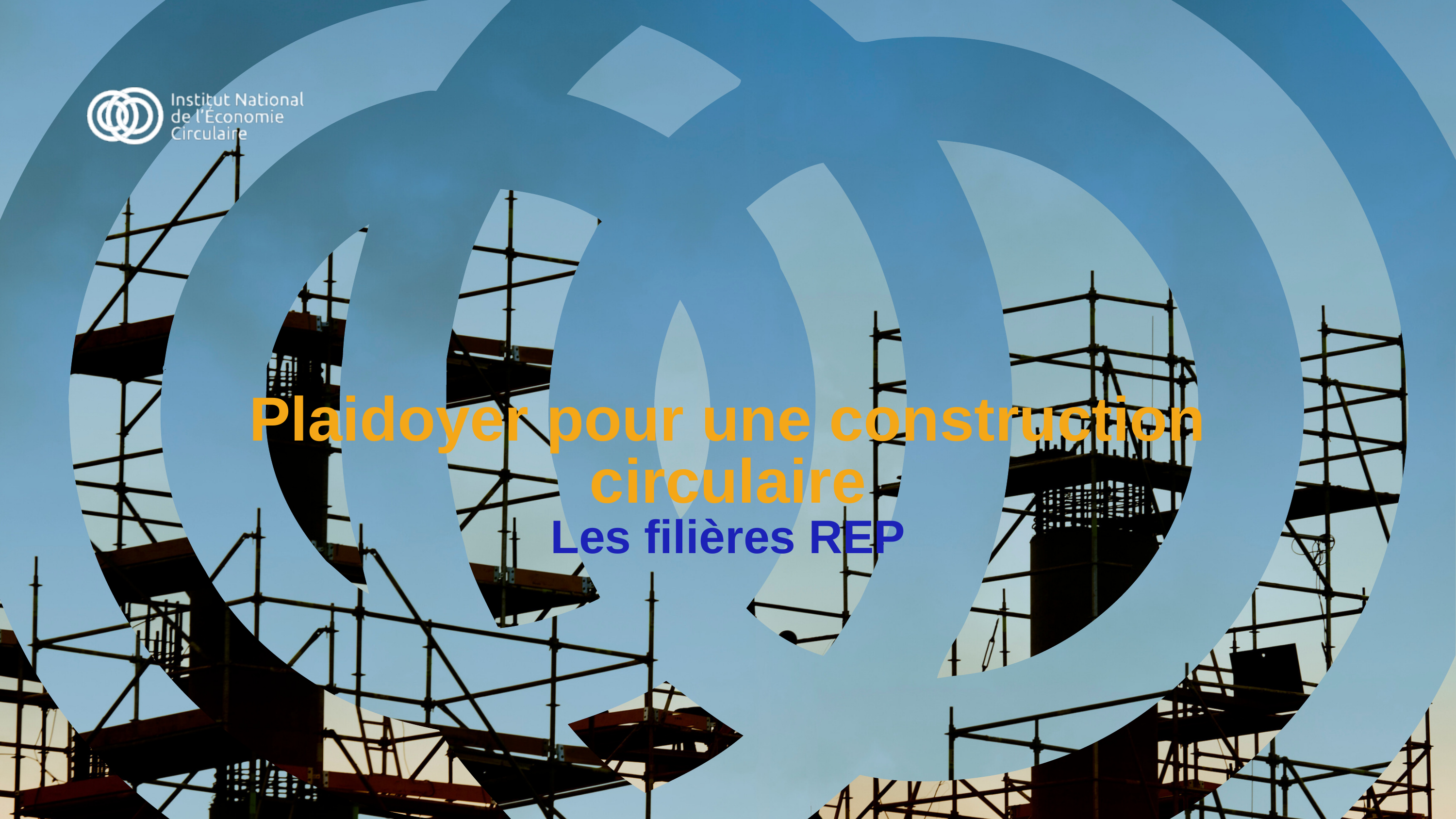

Plaidoyer pour une construction circulaire
Les filières REP